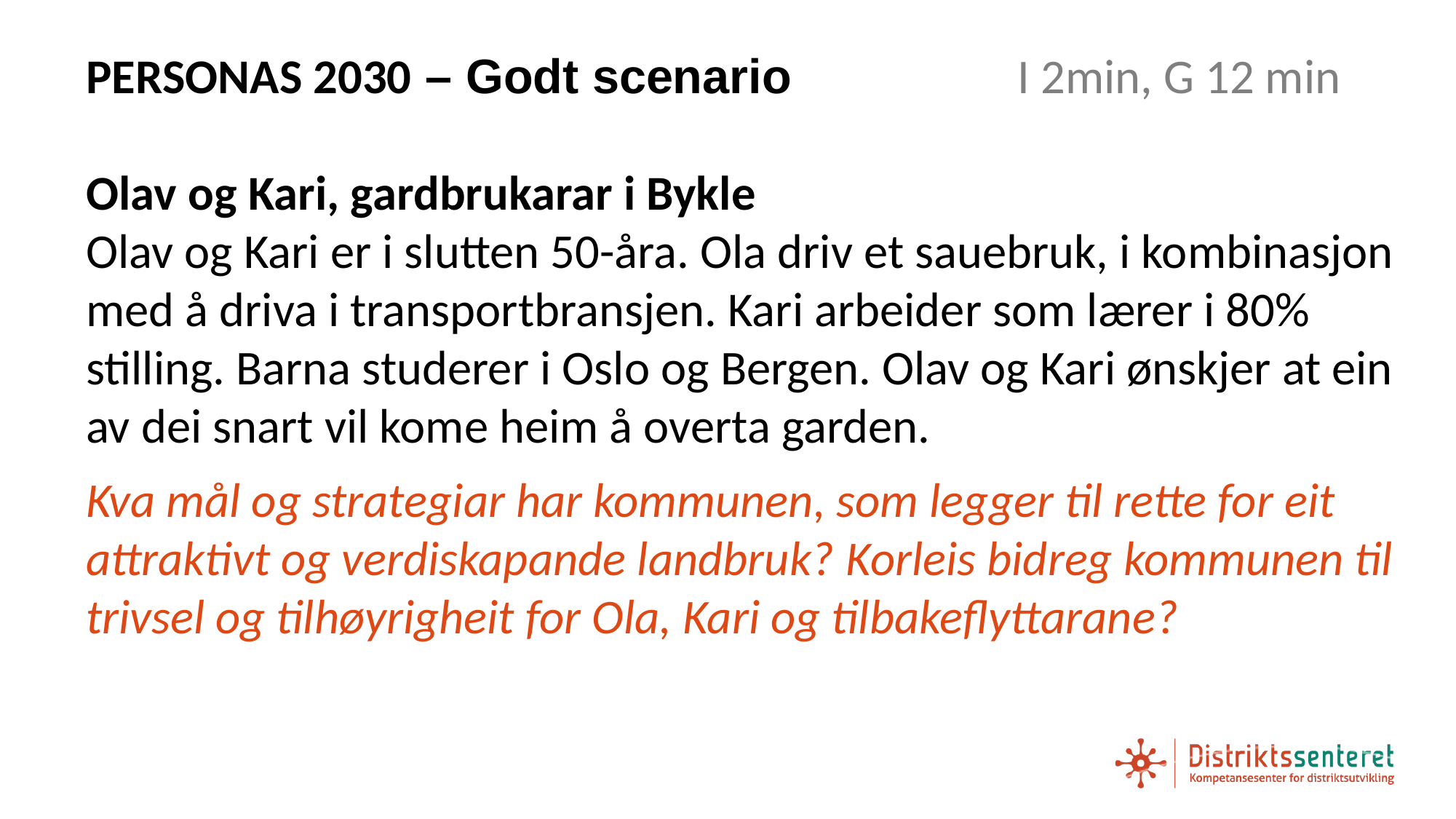

I 2min, G 12 min
PERSONAS 2030 – Godt scenario
Olav og Kari, gardbrukarar i Bykle
Olav og Kari er i slutten 50-åra. Ola driv et sauebruk, i kombinasjon med å driva i transportbransjen. Kari arbeider som lærer i 80% stilling. Barna studerer i Oslo og Bergen. Olav og Kari ønskjer at ein av dei snart vil kome heim å overta garden.

Kva mål og strategiar har kommunen, som legger til rette for eit attraktivt og verdiskapande landbruk? Korleis bidreg kommunen til trivsel og tilhøyrigheit for Ola, Kari og tilbakeflyttarane?